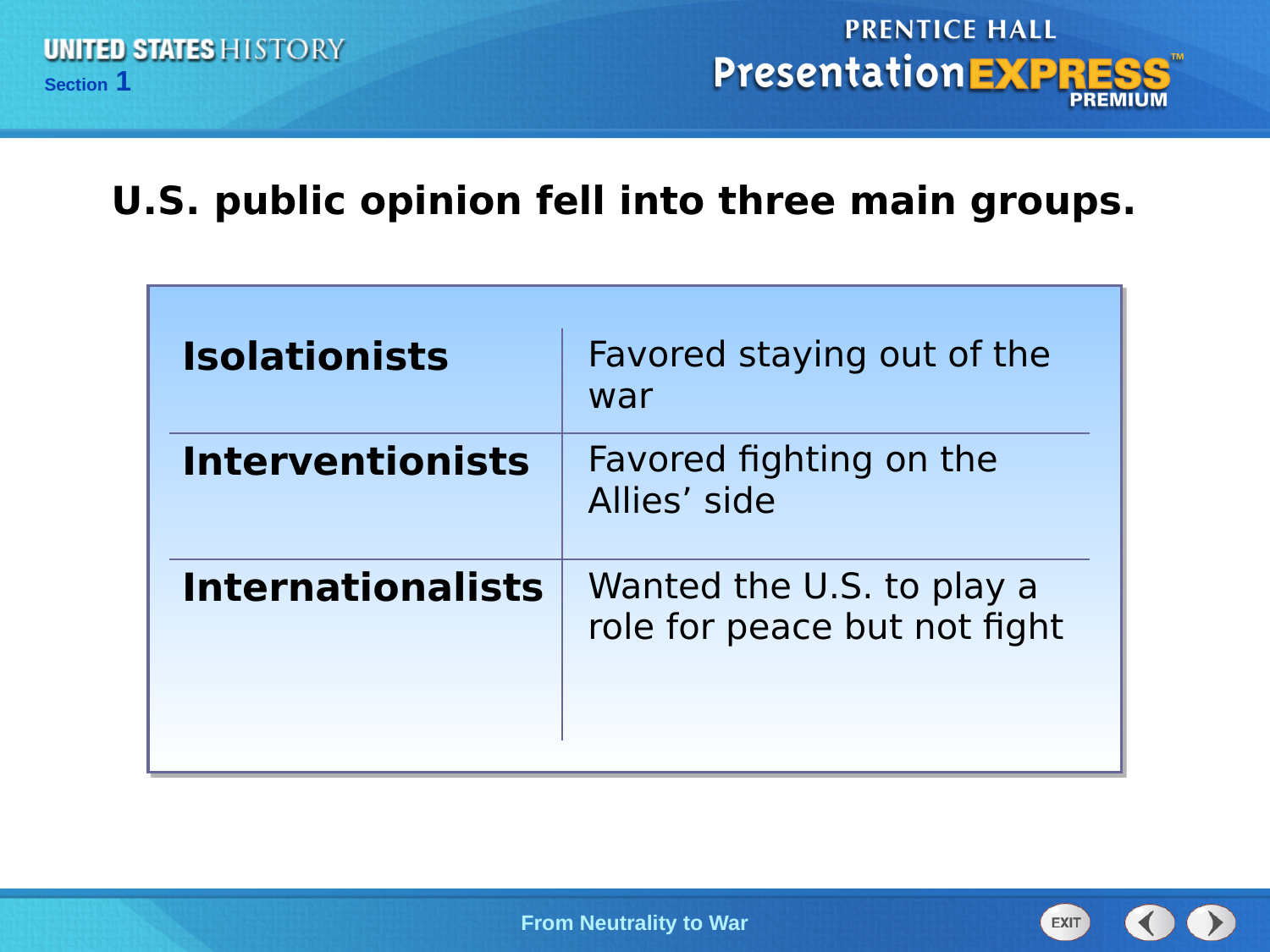

U.S. public opinion fell into three main groups.

| Isolationists | Favored staying out of the war |
| --- | --- |
| Interventionists | Favored fighting on the Allies’ side |
| Internationalists | Wanted the U.S. to play a role for peace but not fight |